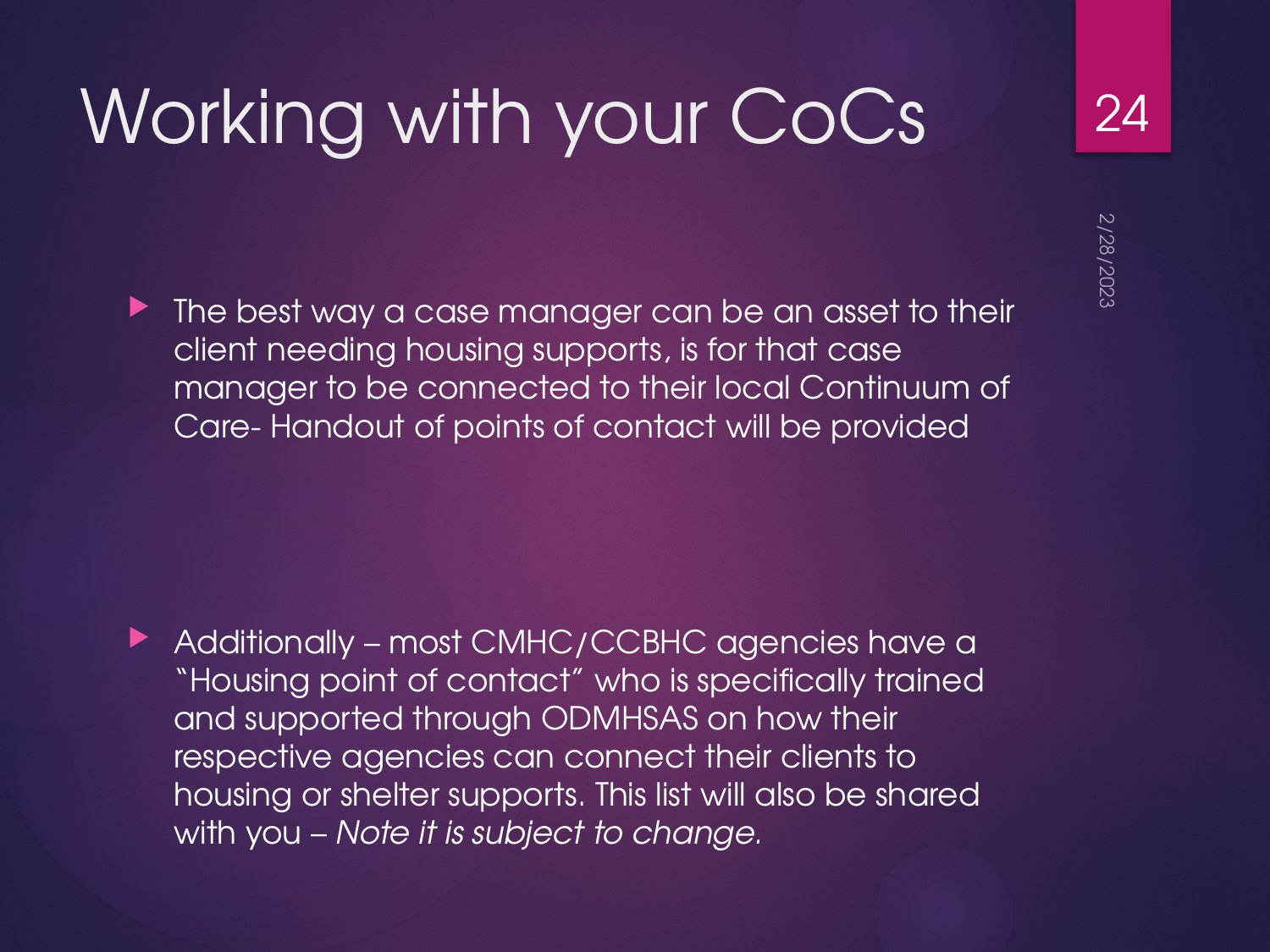

24
# Working with your CoCs
2/28/2023
The best way a case manager can be an asset to their client needing housing supports, is for that case manager to be connected to their local Continuum of Care- Handout of points of contact will be provided

Additionally – most CMHC/CCBHC agencies have a “Housing point of contact” who is specifically trained and supported through ODMHSAS on how their respective agencies can connect their clients to housing or shelter supports. This list will also be shared with you – Note it is subject to change.